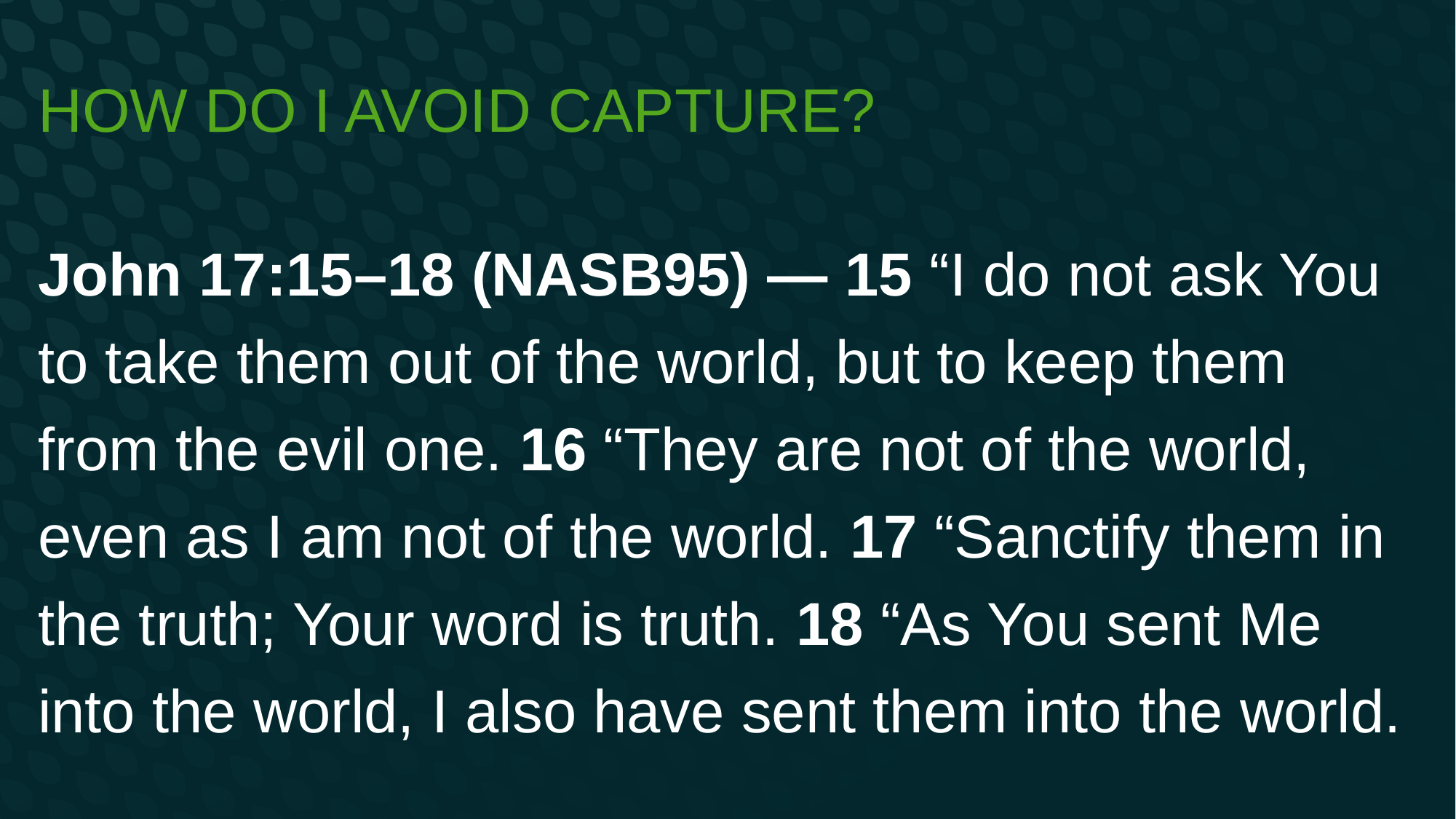

# How do I avoid capture?
John 17:15–18 (NASB95) — 15 “I do not ask You to take them out of the world, but to keep them from the evil one. 16 “They are not of the world, even as I am not of the world. 17 “Sanctify them in the truth; Your word is truth. 18 “As You sent Me into the world, I also have sent them into the world.